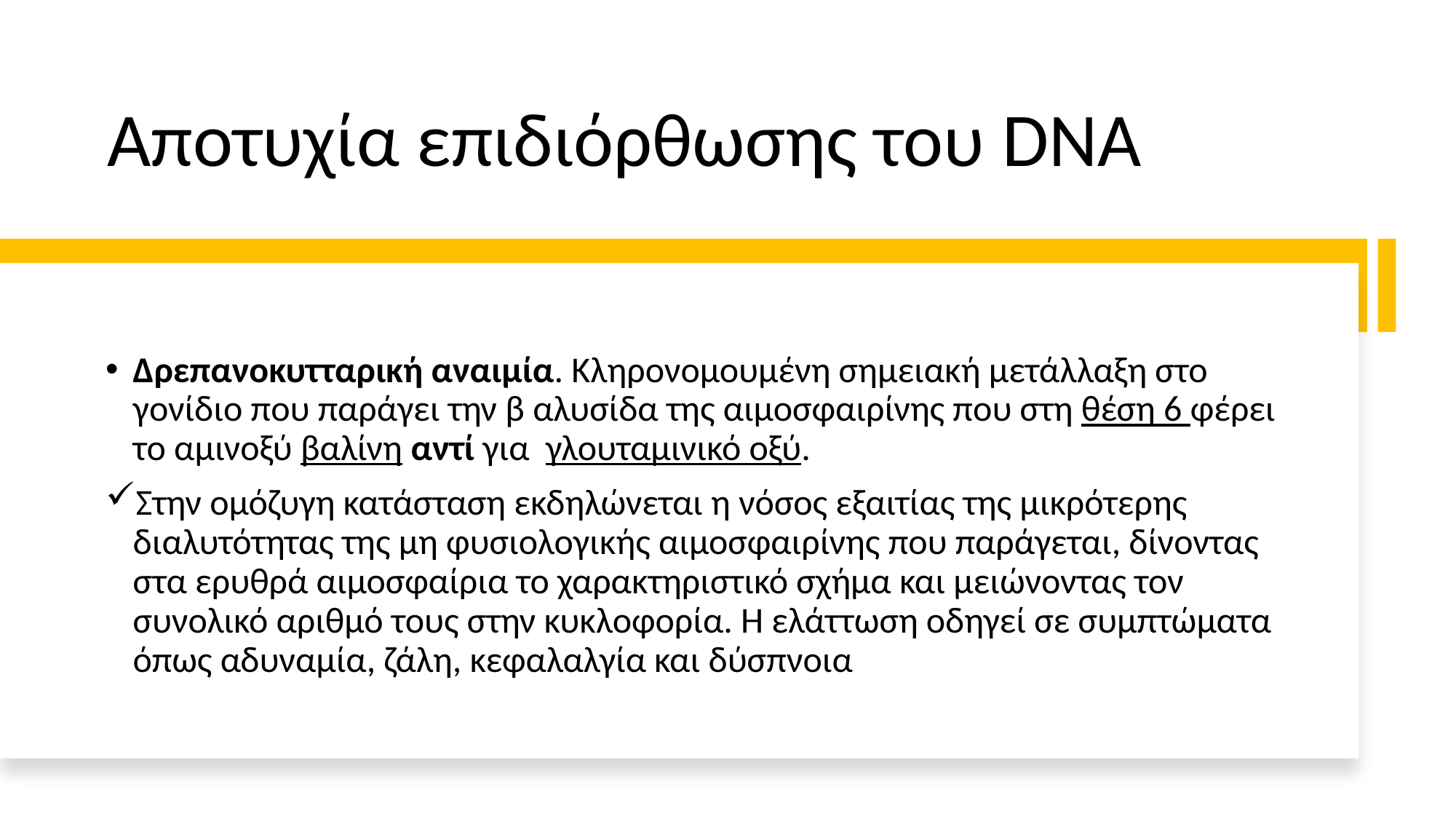

# Αποτυχία επιδιόρθωσης του DNA

Δρεπανοκυτταρική αναιμία. Κληρονομουμένη σημειακή μετάλλαξη στο γονίδιο που παράγει την β αλυσίδα της αιμοσφαιρίνης που στη θέση 6 φέρει το αμινοξύ βαλίνη αντί για  γλουταμινικό οξύ.
Στην ομόζυγη κατάσταση εκδηλώνεται η νόσος εξαιτίας της μικρότερης διαλυτότητας της μη φυσιολογικής αιμοσφαιρίνης που παράγεται, δίνοντας στα ερυθρά αιμοσφαίρια το χαρακτηριστικό σχήμα και μειώνοντας τον συνολικό αριθμό τους στην κυκλοφορία. Η ελάττωση οδηγεί σε συμπτώματα όπως αδυναμία, ζάλη, κεφαλαλγία και δύσπνοια